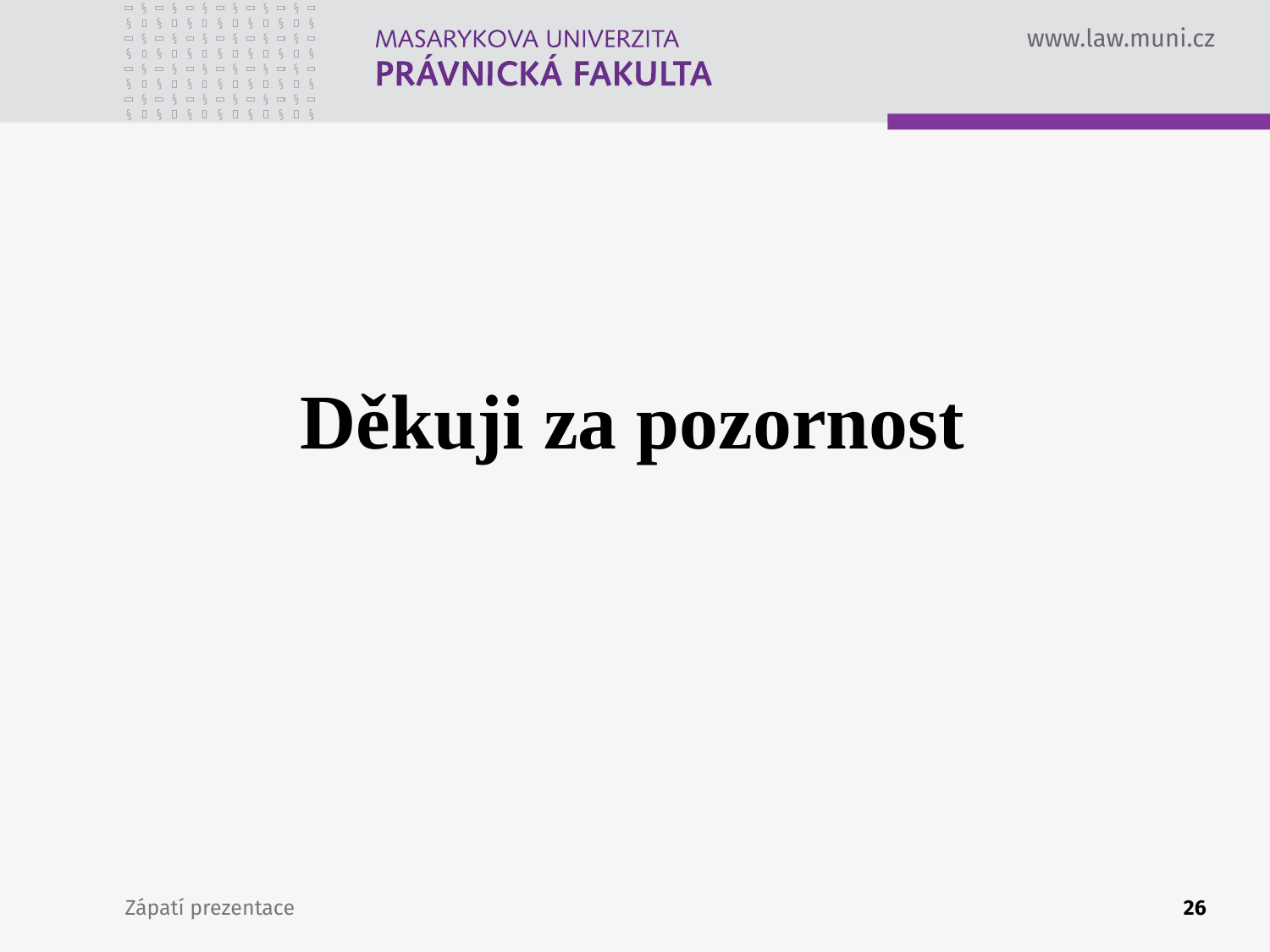

#

         Děkuji za pozornost
Zápatí prezentace
26